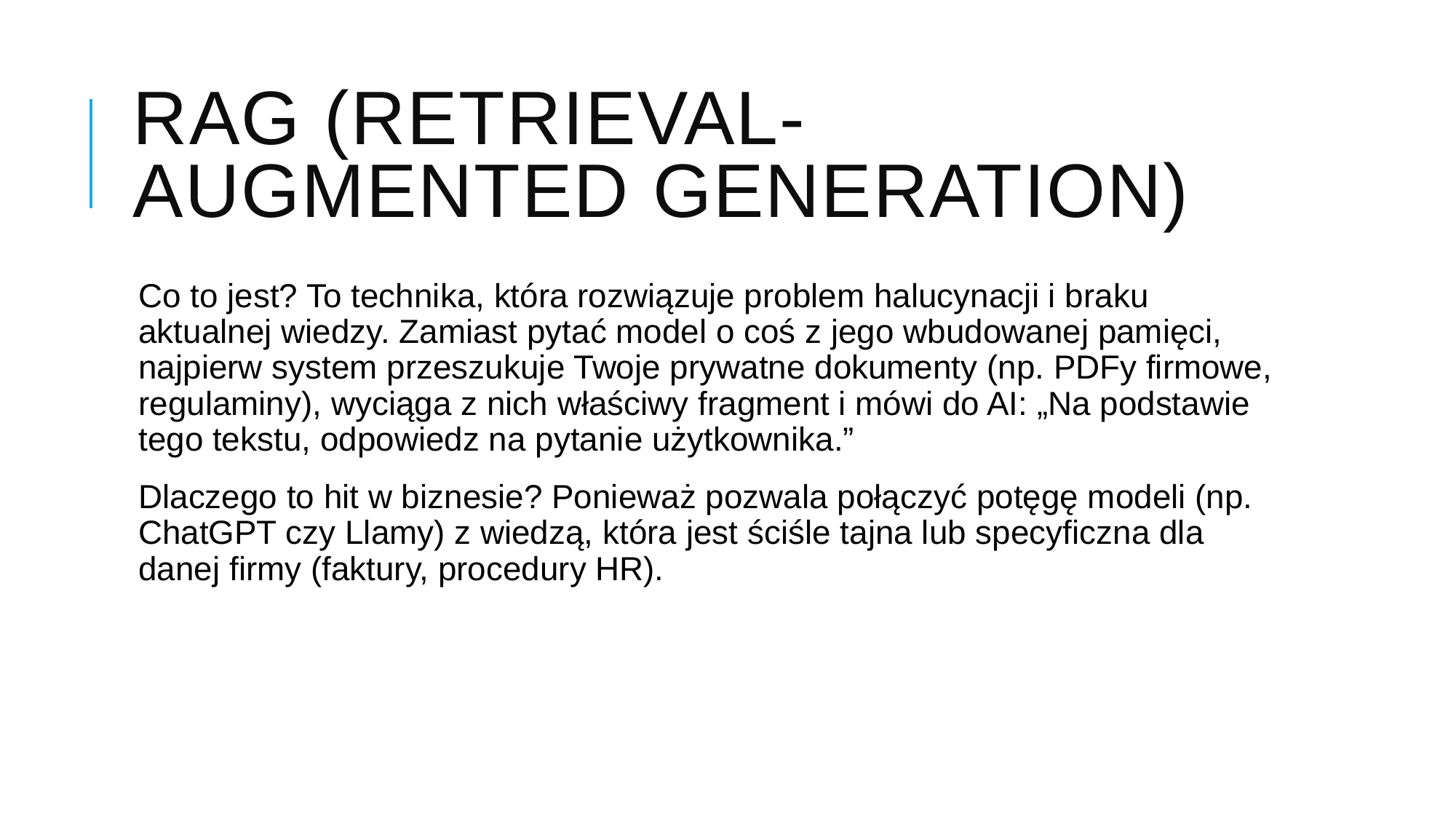

# RAG (Retrieval-Augmented Generation)
Co to jest? To technika, która rozwiązuje problem halucynacji i braku aktualnej wiedzy. Zamiast pytać model o coś z jego wbudowanej pamięci, najpierw system przeszukuje Twoje prywatne dokumenty (np. PDFy firmowe, regulaminy), wyciąga z nich właściwy fragment i mówi do AI: „Na podstawie tego tekstu, odpowiedz na pytanie użytkownika.”
Dlaczego to hit w biznesie? Ponieważ pozwala połączyć potęgę modeli (np. ChatGPT czy Llamy) z wiedzą, która jest ściśle tajna lub specyficzna dla danej firmy (faktury, procedury HR).